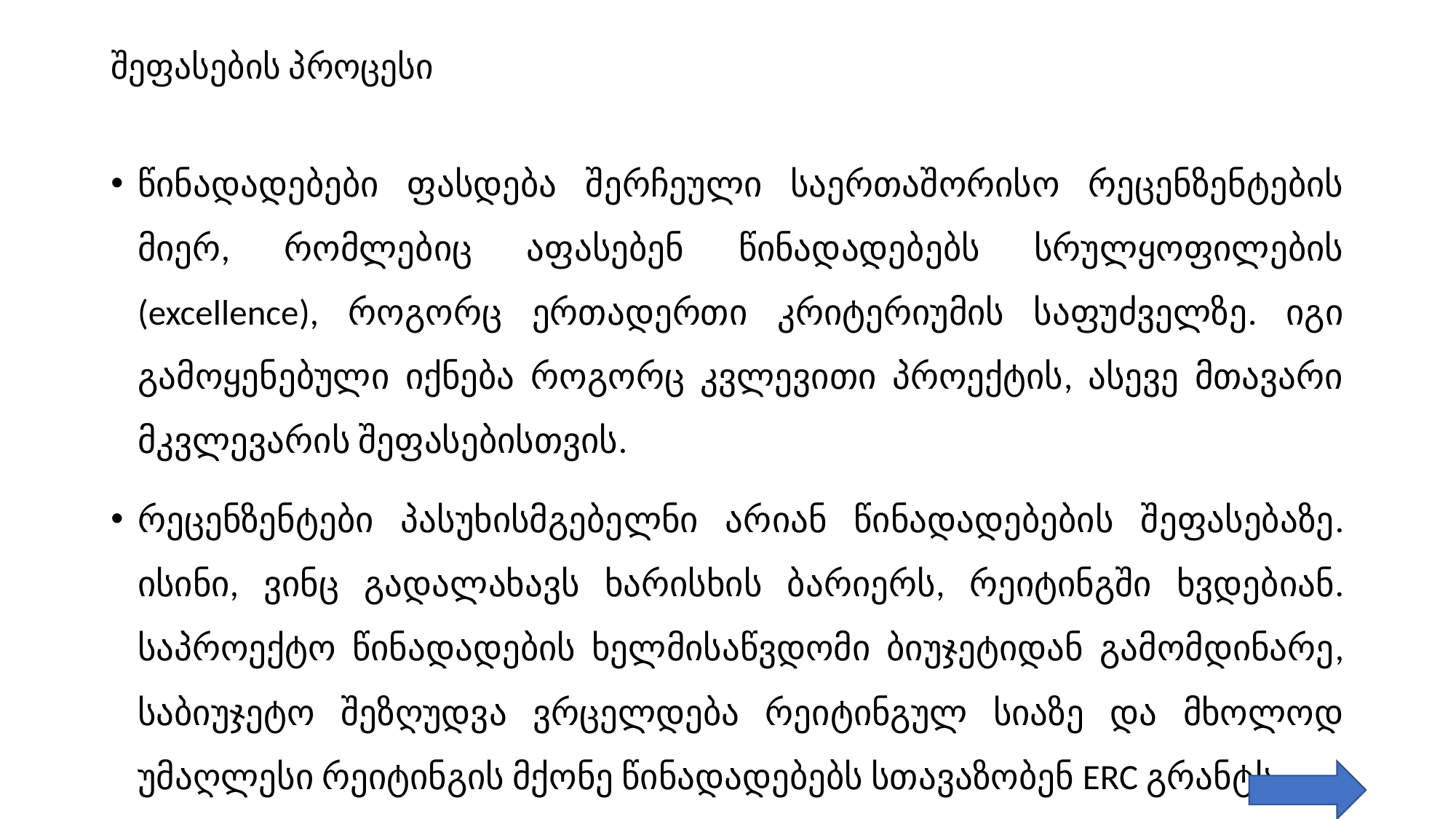

# შეფასების პროცესი
წინადადებები ფასდება შერჩეული საერთაშორისო რეცენზენტების მიერ, რომლებიც აფასებენ წინადადებებს სრულყოფილების (excellence), როგორც ერთადერთი კრიტერიუმის საფუძველზე. იგი გამოყენებული იქნება როგორც კვლევითი პროექტის, ასევე მთავარი მკვლევარის შეფასებისთვის.
რეცენზენტები პასუხისმგებელნი არიან წინადადებების შეფასებაზე. ისინი, ვინც გადალახავს ხარისხის ბარიერს, რეიტინგში ხვდებიან. საპროექტო წინადადების ხელმისაწვდომი ბიუჯეტიდან გამომდინარე, საბიუჯეტო შეზღუდვა ვრცელდება რეიტინგულ სიაზე და მხოლოდ უმაღლესი რეიტინგის მქონე წინადადებებს სთავაზობენ ERC გრანტს.